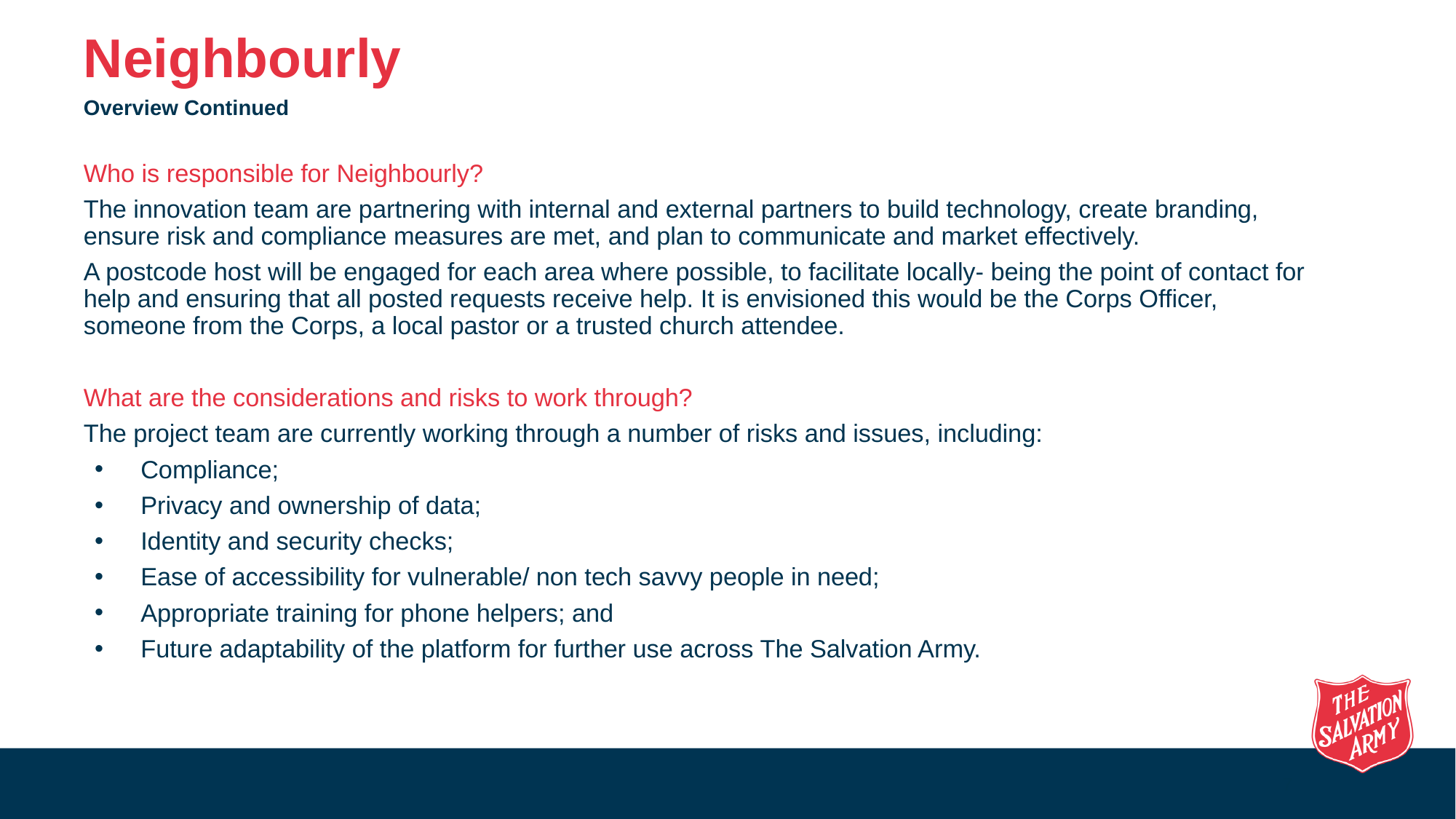

# Neighbourly
Overview Continued
Who is responsible for Neighbourly?
The innovation team are partnering with internal and external partners to build technology, create branding, ensure risk and compliance measures are met, and plan to communicate and market effectively.
A postcode host will be engaged for each area where possible, to facilitate locally- being the point of contact for help and ensuring that all posted requests receive help. It is envisioned this would be the Corps Officer, someone from the Corps, a local pastor or a trusted church attendee.

What are the considerations and risks to work through?
The project team are currently working through a number of risks and issues, including:
Compliance;
Privacy and ownership of data;
Identity and security checks;
Ease of accessibility for vulnerable/ non tech savvy people in need;
Appropriate training for phone helpers; and
Future adaptability of the platform for further use across The Salvation Army.